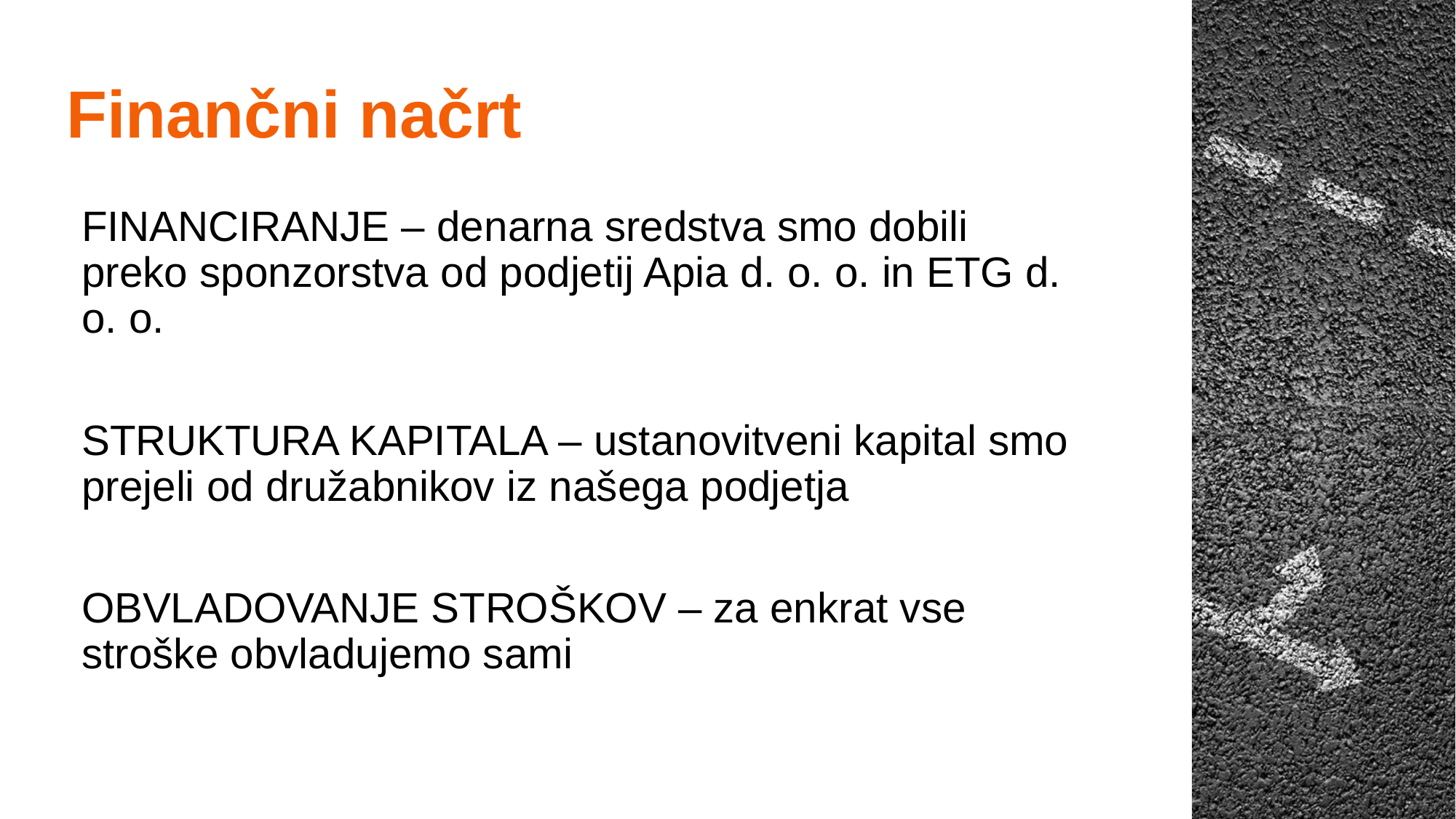

# Finančni načrt
FINANCIRANJE – denarna sredstva smo dobili preko sponzorstva od podjetij Apia d. o. o. in ETG d. o. o.

STRUKTURA KAPITALA – ustanovitveni kapital smo prejeli od družabnikov iz našega podjetja

OBVLADOVANJE STROŠKOV – za enkrat vse stroške obvladujemo sami